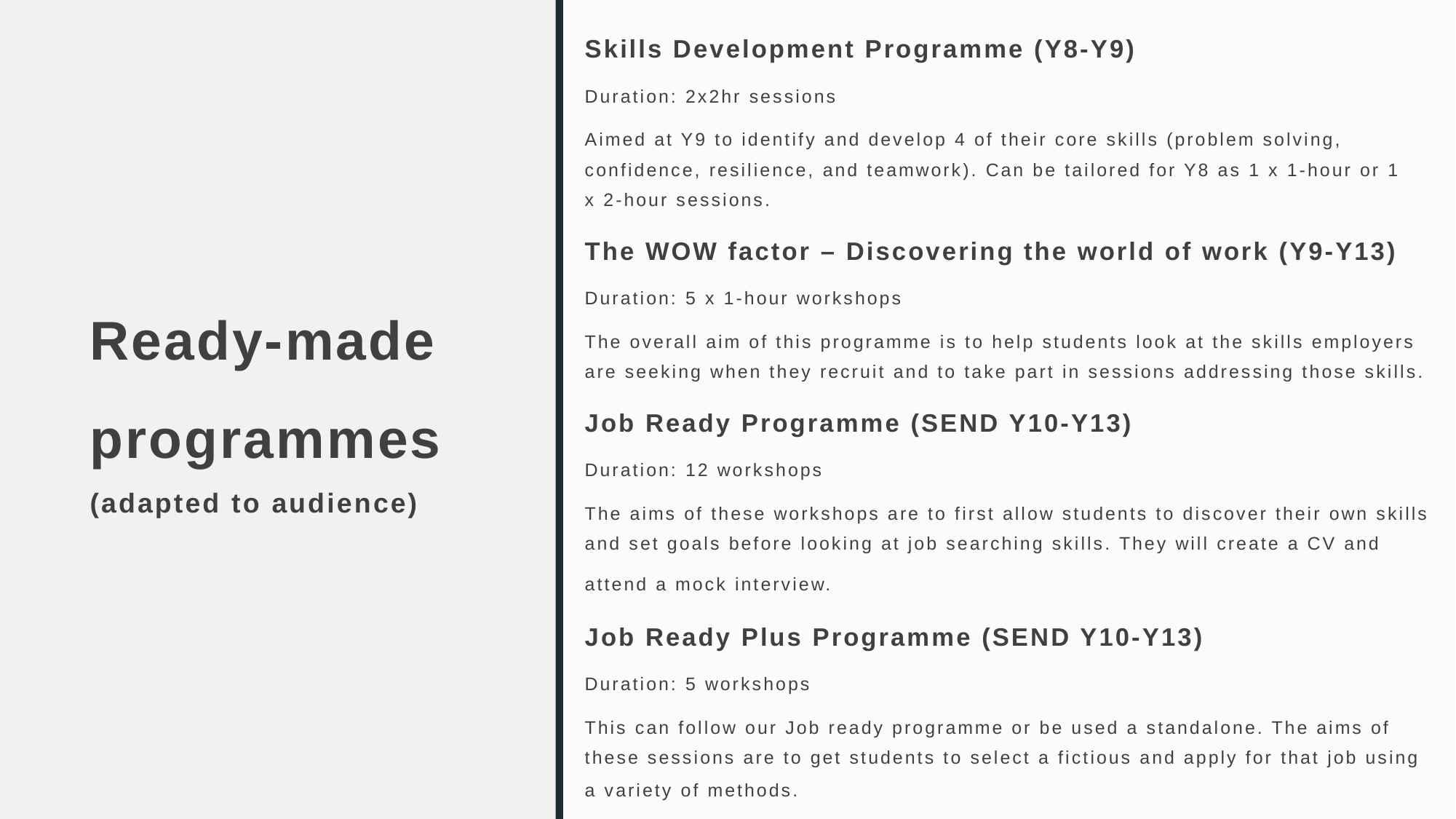

Skills Development Programme (Y8-Y9)
Duration: 2x2hr sessions
Aimed at Y9 to identify and develop 4 of their core skills (problem solving, confidence, resilience, and teamwork). Can be tailored for Y8 as 1 x 1-hour or 1 x 2-hour sessions.
The WOW factor – Discovering the world of work (Y9-Y13)
Duration: 5 x 1-hour workshops
The overall aim of this programme is to help students look at the skills employers are seeking when they recruit and to take part in sessions addressing those skills.
Job Ready Programme (SEND Y10-Y13)
Duration: 12 workshops
The aims of these workshops are to first allow students to discover their own skills and set goals before looking at job searching skills. They will create a CV and attend a mock interview.
Job Ready Plus Programme (SEND Y10-Y13)
Duration: 5 workshops
This can follow our Job ready programme or be used a standalone. The aims of these sessions are to get students to select a fictious and apply for that job using a variety of methods.
# Ready-made programmes (adapted to audience)